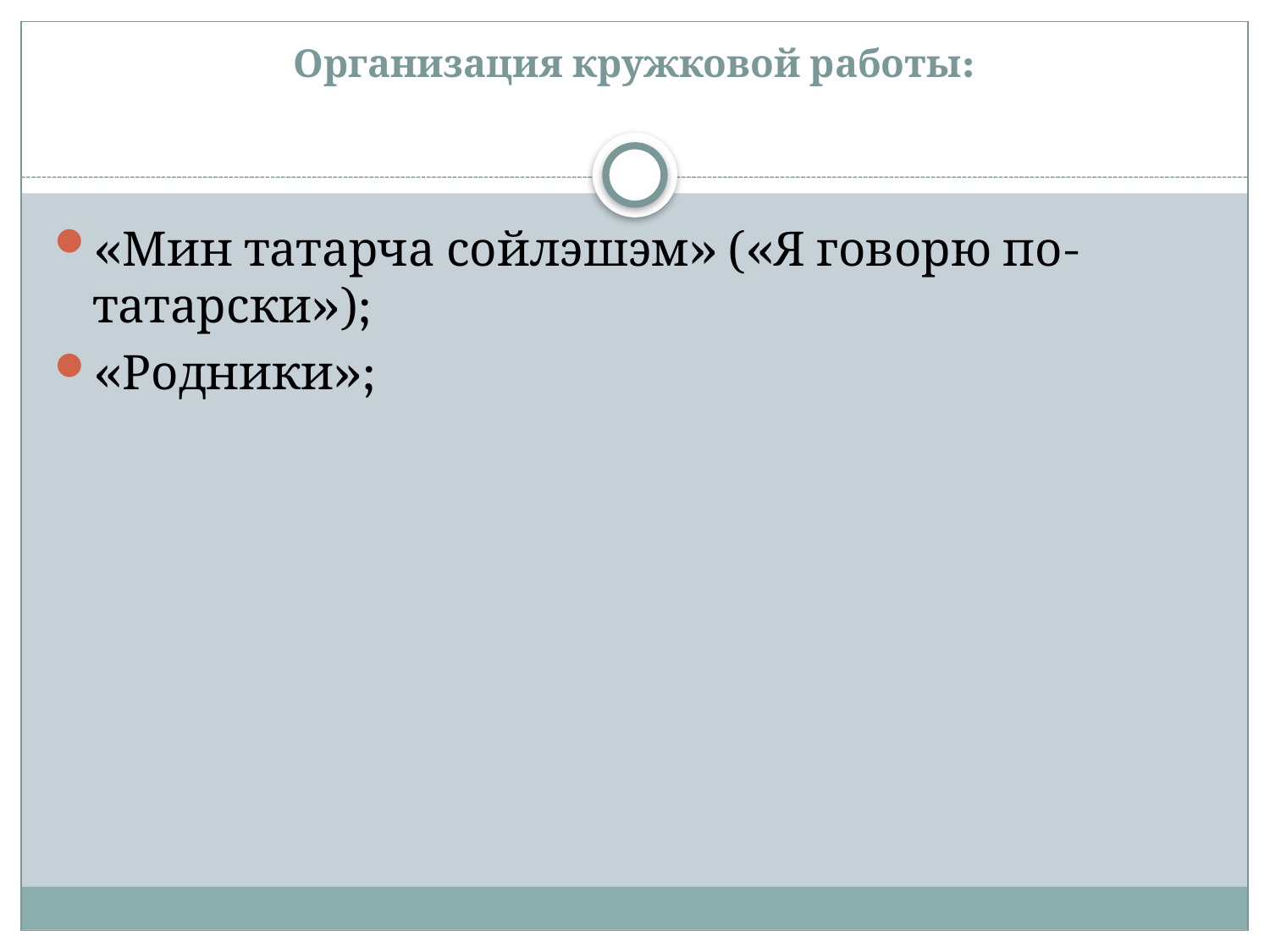

# Организация кружковой работы:
«Мин татарча сойлэшэм» («Я говорю по-татарски»);
«Родники»;